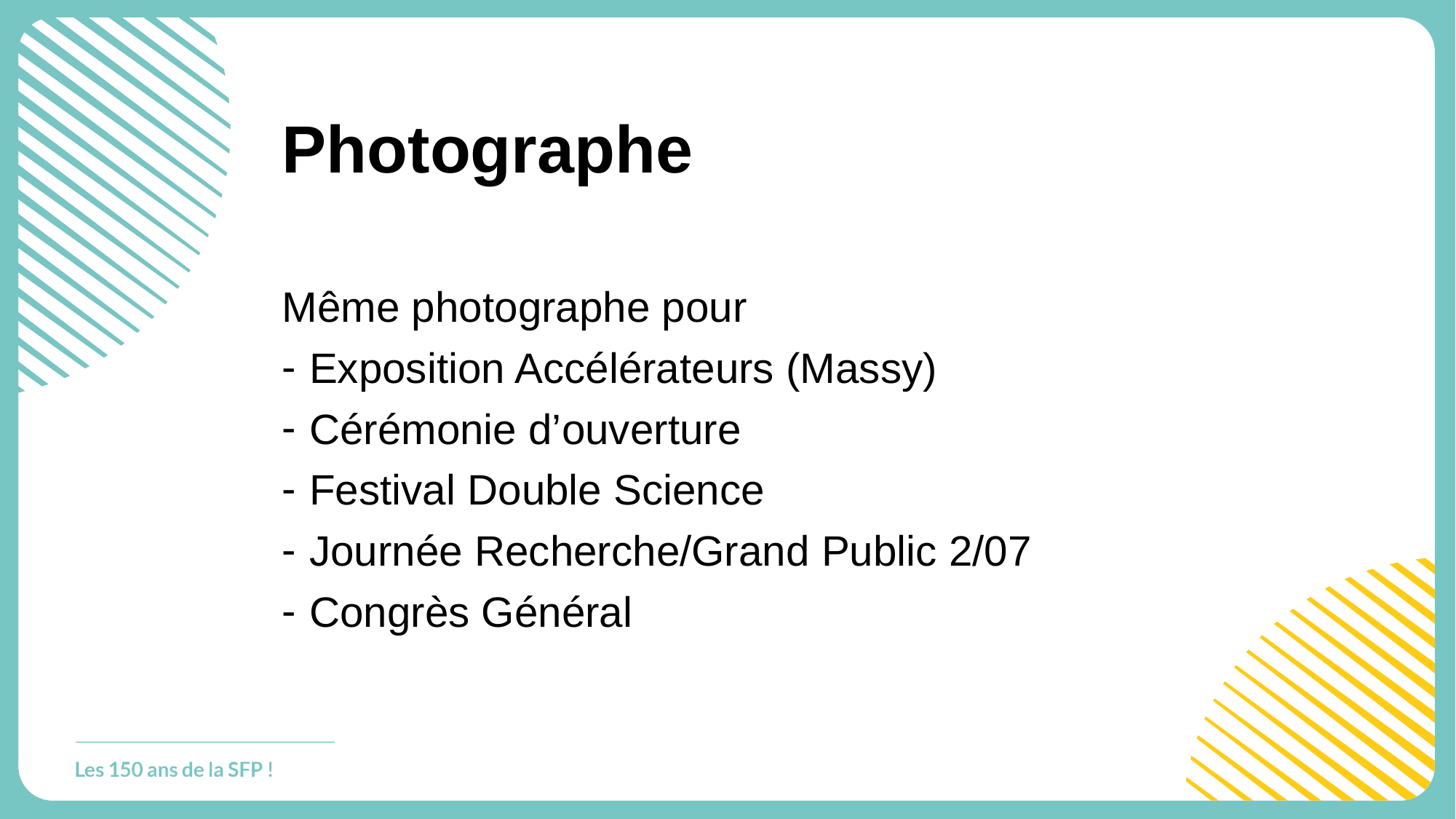

# Photographe
Même photographe pour
Exposition Accélérateurs (Massy)
Cérémonie d’ouverture
Festival Double Science
Journée Recherche/Grand Public 2/07
Congrès Général